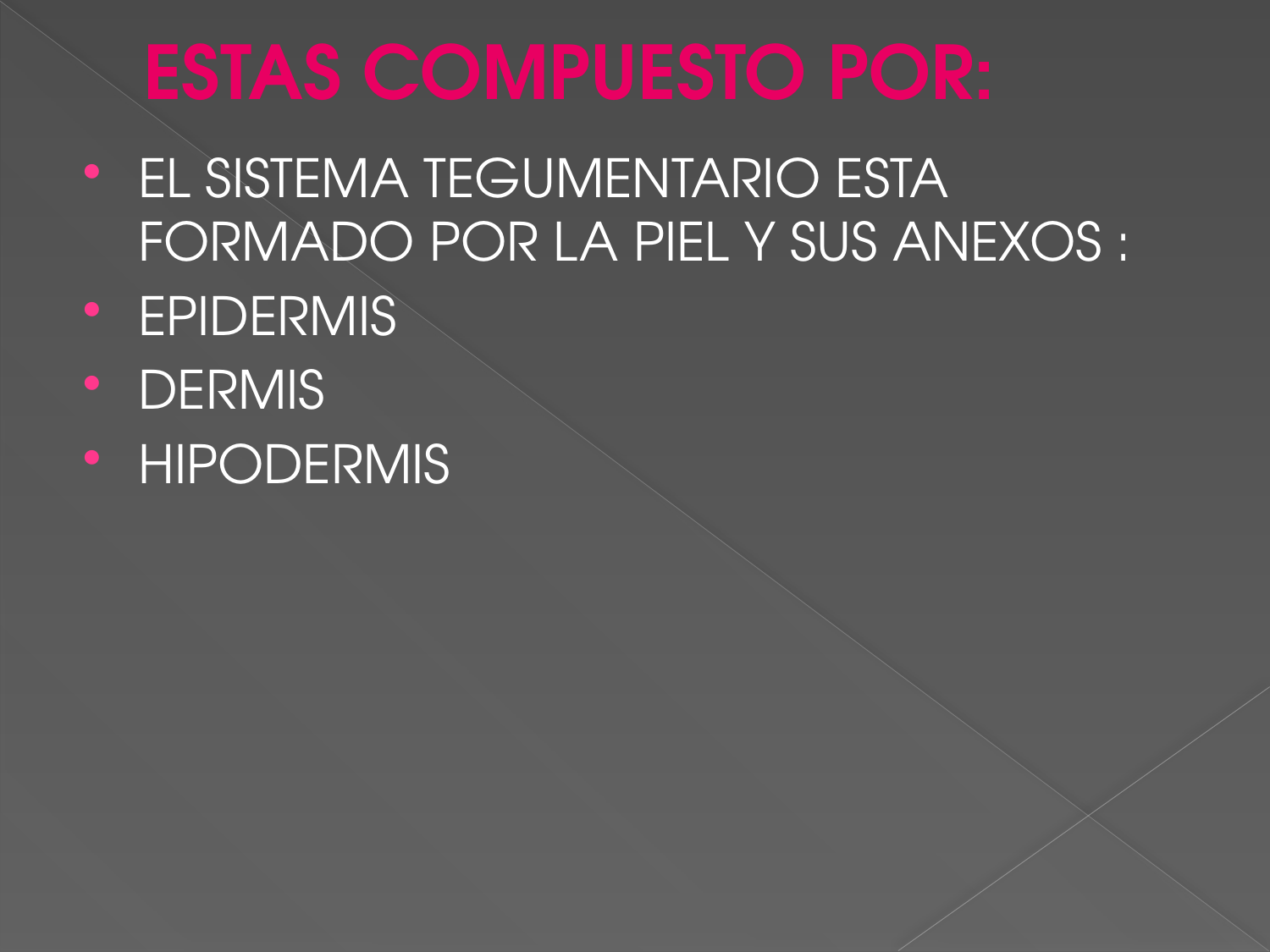

# ESTAS COMPUESTO POR:
EL SISTEMA TEGUMENTARIO ESTA FORMADO POR LA PIEL Y SUS ANEXOS :
EPIDERMIS
DERMIS
HIPODERMIS